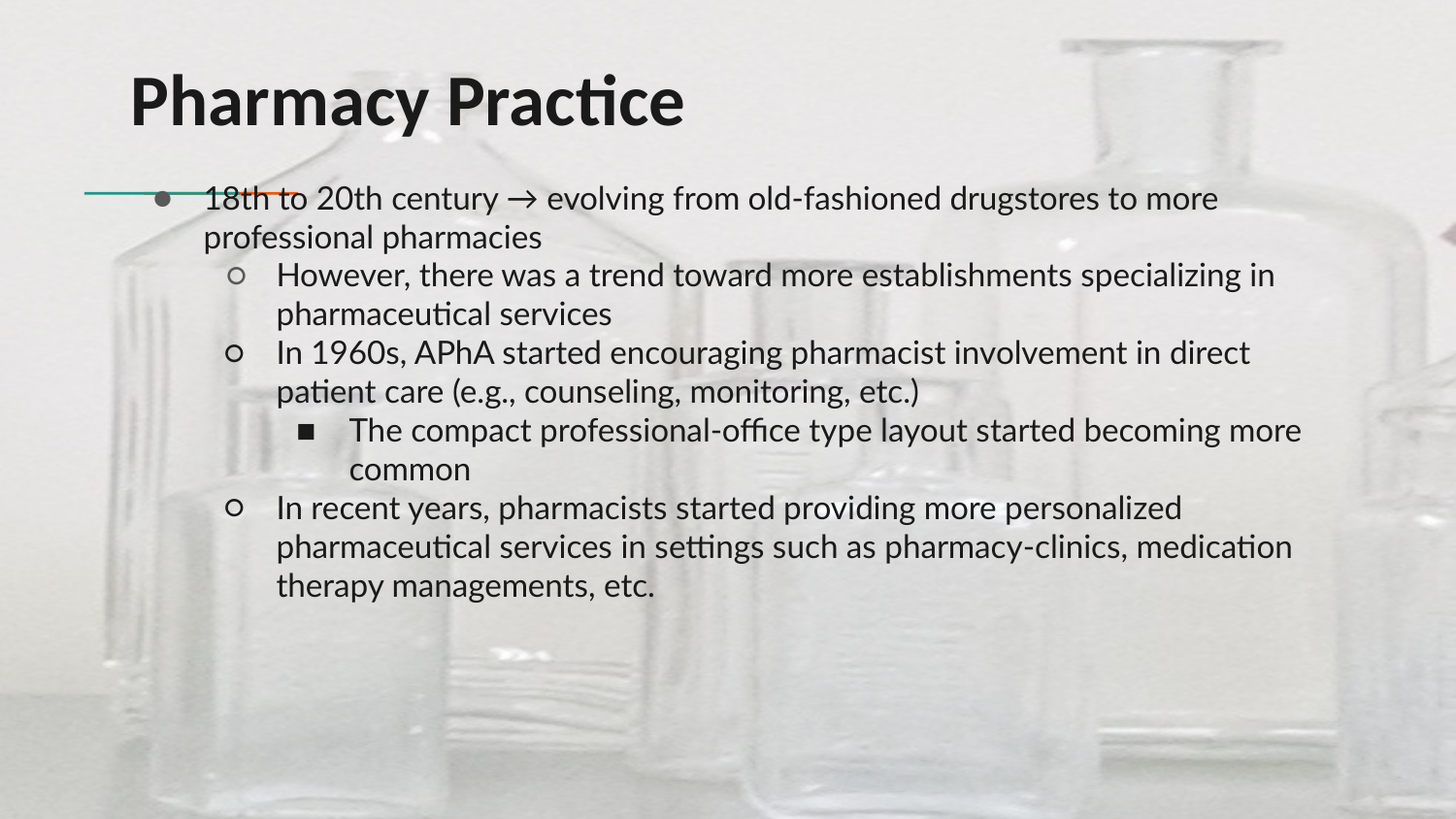

# Pharmacy Practice
18th to 20th century → evolving from old-fashioned drugstores to more professional pharmacies
However, there was a trend toward more establishments specializing in pharmaceutical services
In 1960s, APhA started encouraging pharmacist involvement in direct patient care (e.g., counseling, monitoring, etc.)
The compact professional-office type layout started becoming more common
In recent years, pharmacists started providing more personalized pharmaceutical services in settings such as pharmacy-clinics, medication therapy managements, etc.